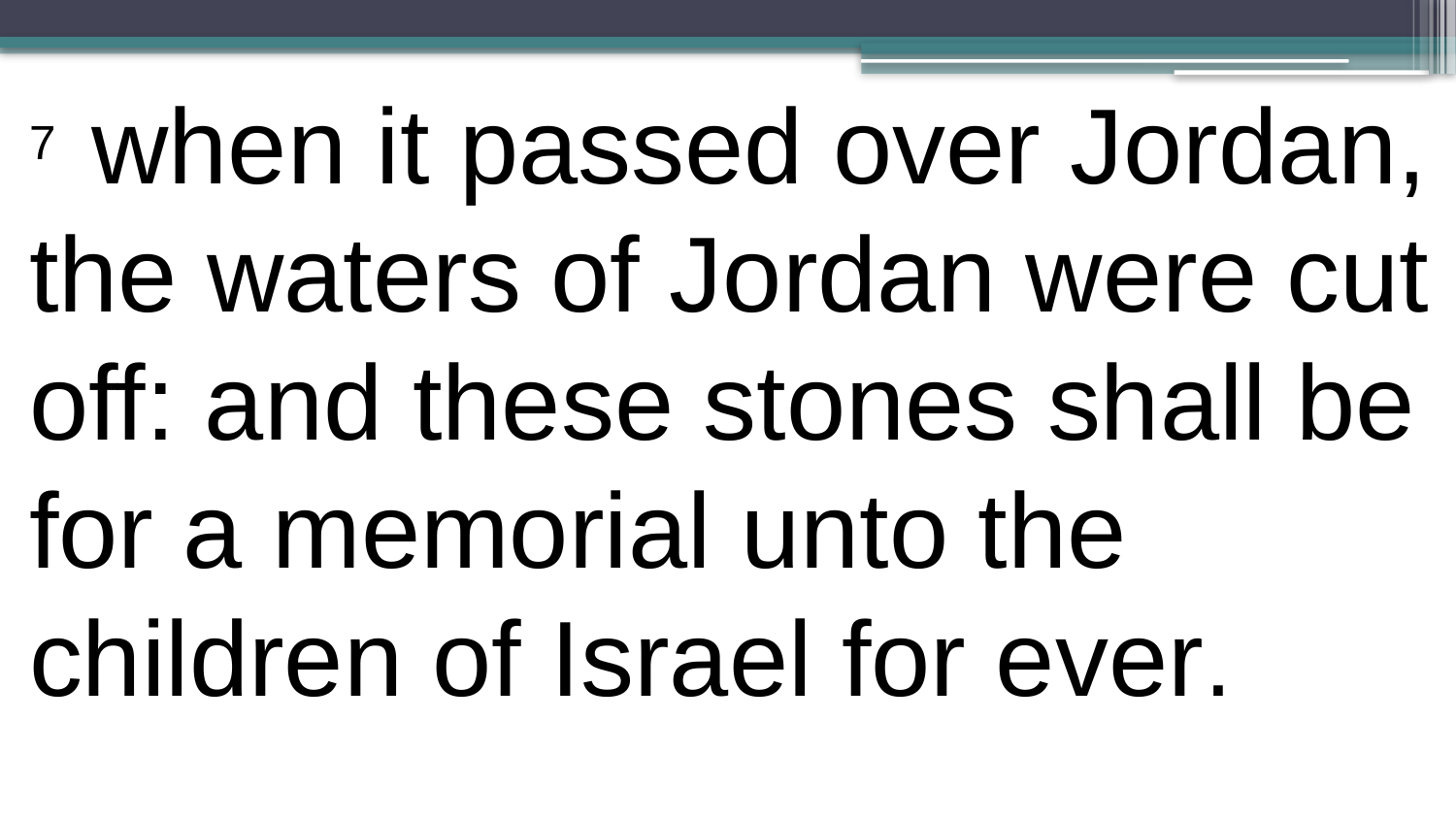

7  when it passed over Jordan, the waters of Jordan were cut off: and these stones shall be for a memorial unto the children of Israel for ever.